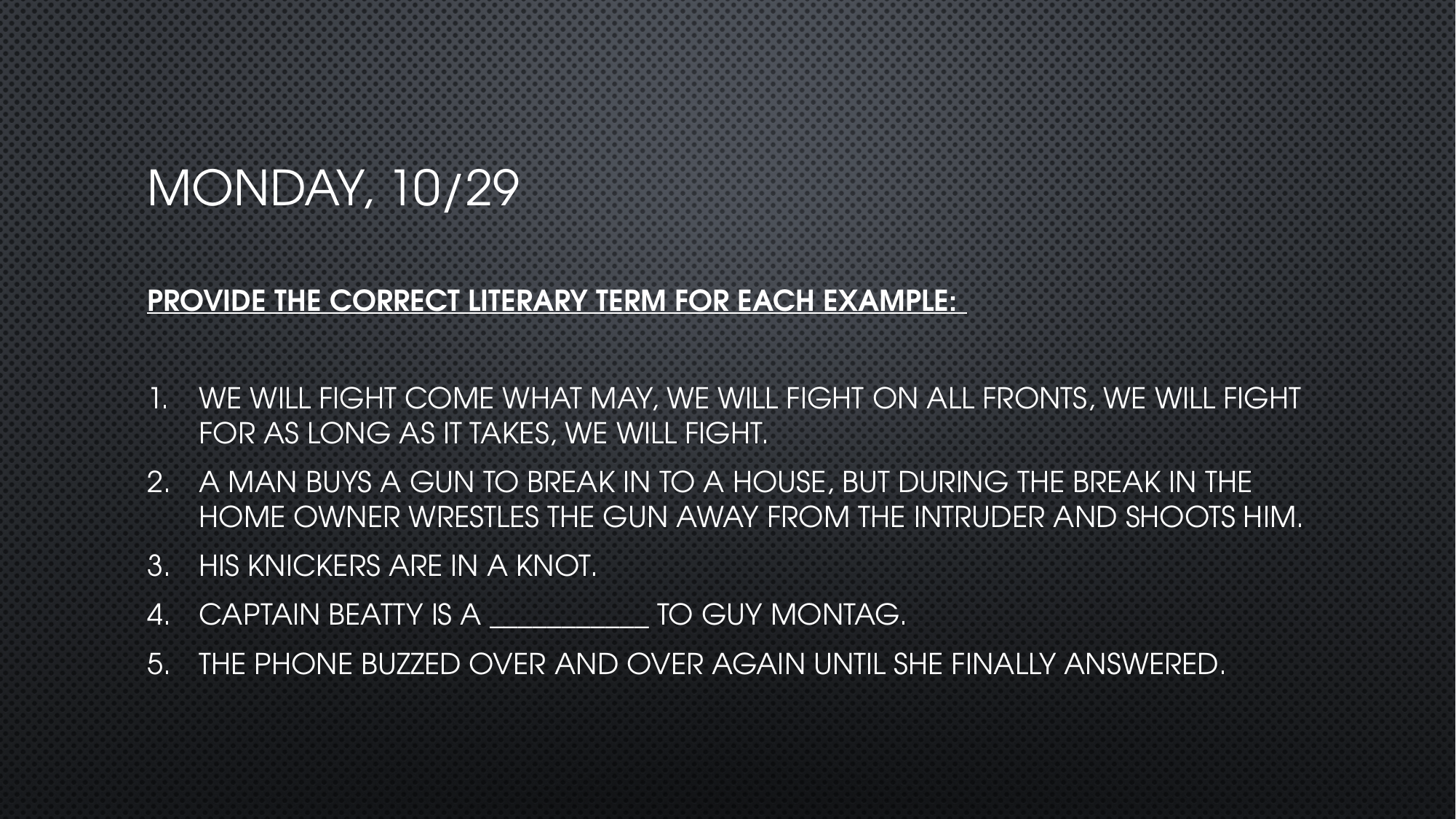

# MONDAY, 10/29

Provide the correct literary term for each example:

We will fight come what may, we will fight on all fronts, we will fight for as long as it takes, we will fight.
A man buys a gun to break in to a house, but during the break in the home owner wrestles the gun away from the intruder and shoots him.
His knickers are in a knot.
Captain Beatty is a ___________ to Guy Montag.
The phone buzzed over and over again until she finally answered.